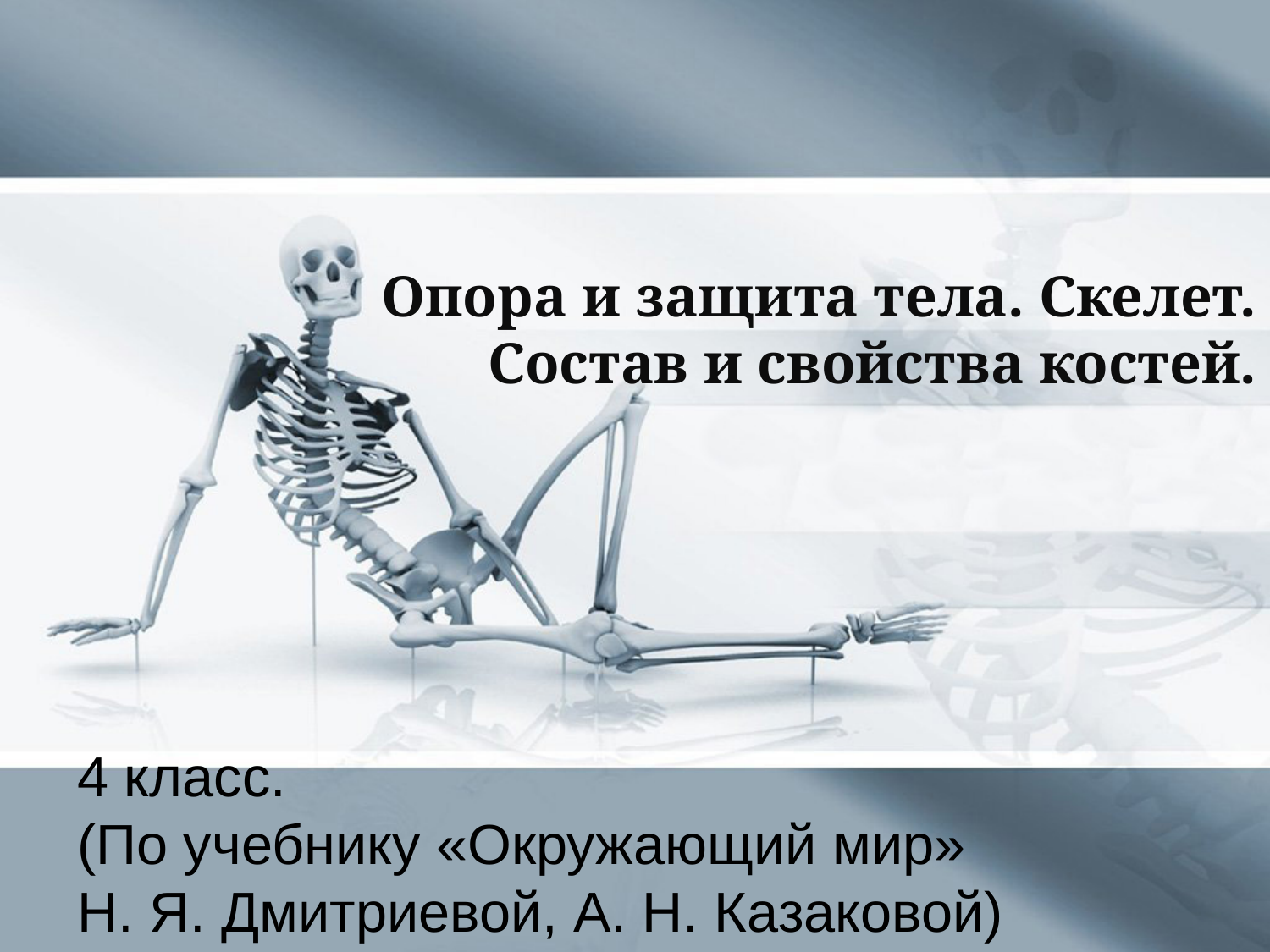

# Опора и защита тела. Скелет. Состав и свойства костей.
4 класс.
(По учебнику «Окружающий мир»
Н. Я. Дмитриевой, А. Н. Казаковой)